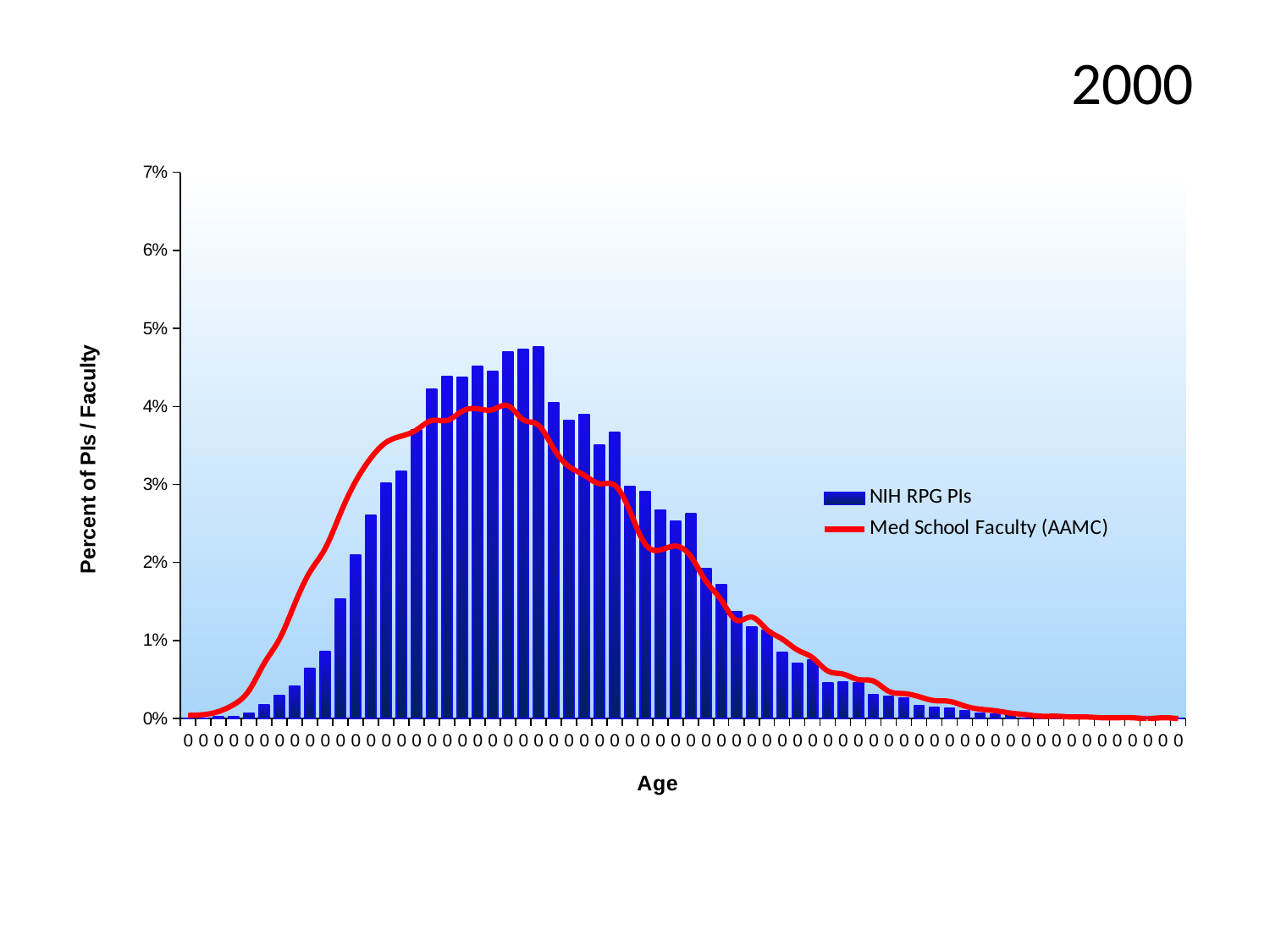

2000

### Chart

| Category |  |  |
|---|---|---|
| 0 | 0.0 | 0.0004 |
| 0 | 4.6866944743872144e-05 | 0.0005 |
| 0 | 0.00018746777897548858 | 0.0009 |
| 0 | 0.00028120166846323287 | 0.0018 |
| 0 | 0.0007030041711580822 | 0.0036 |
| 0 | 0.0017809439002671415 | 0.0071 |
| 0 | 0.002952617518863945 | 0.0102 |
| 0 | 0.004171158082204621 | 0.0147 |
| 0 | 0.006373904485166612 | 0.0188 |
| 0 | 0.008576650888128604 | 0.0218 |
| 0 | 0.015325490931246192 | 0.0263 |
| 0 | 0.020902657355766976 | 0.0304 |
| 0 | 0.02601115433284904 | 0.0334 |
| 0 | 0.03013544547030979 | 0.0354 |
| 0 | 0.03172892159160144 | 0.0362 |
| 0 | 0.037024886347659 | 0.037 |
| 0 | 0.0422271172142288 | 0.0382 |
| 0 | 0.04382059333552046 | 0.0382 |
| 0 | 0.04372685944603271 | 0.0394 |
| 0 | 0.04513286778834888 | 0.0397 |
| 0 | 0.04452359750667854 | 0.0396 |
| 0 | 0.04696067863335989 | 0.0401 |
| 0 | 0.047288747246566995 | 0.0383 |
| 0 | 0.0476168158597741 | 0.0376 |
| 0 | 0.040446173313961664 | 0.0346 |
| 0 | 0.0381965599662558 | 0.0323 |
| 0 | 0.03889956413741388 | 0.0312 |
| 0 | 0.035009607723672495 | 0.0301 |
| 0 | 0.03669681773445189 | 0.0299 |
| 0 | 0.029760509912358814 | 0.0266 |
| 0 | 0.029104372685944603 | 0.0224 |
| 0 | 0.026667291559263253 | 0.0216 |
| 0 | 0.02530815016169096 | 0.0221 |
| 0 | 0.02619862211182453 | 0.0208 |
| 0 | 0.019168580400243707 | 0.0176 |
| 0 | 0.017106434831513334 | 0.0152 |
| 0 | 0.013685147865210667 | 0.0126 |
| 0 | 0.011716736185968036 | 0.013 |
| 0 | 0.011248066738529315 | 0.0114 |
| 0 | 0.008436050053896986 | 0.0102 |
| 0 | 0.007030041711580822 | 0.0088 |
| 0 | 0.007451844214275671 | 0.0078 |
| 0 | 0.00459296058489947 | 0.0061 |
| 0 | 0.004639827529643342 | 0.0057 |
| 0 | 0.00459296058489947 | 0.005 |
| 0 | 0.003093218353095562 | 0.0048 |
| 0 | 0.0028120166846323288 | 0.0035 |
| 0 | 0.0026245489056568403 | 0.0032 |
| 0 | 0.0016403430660355252 | 0.0028 |
| 0 | 0.0014060083423161644 | 0.0023 |
| 0 | 0.0013591413975722923 | 0.0022 |
| 0 | 0.0009842058396213151 | 0.0016 |
| 0 | 0.0006561372264142101 | 0.0012 |
| 0 | 0.0005624033369264657 | 0.001 |
| 0 | 0.000609270281670338 | 0.0007 |
| 0 | 4.6866944743872144e-05 | 0.0005 |
| 0 | 0.00018746777897548858 | 0.0003 |
| 0 | 0.00023433472371936072 | 0.0003 |
| 0 | 4.6866944743872144e-05 | 0.0002 |
| 0 | 9.373388948774429e-05 | 0.0002 |
| 0 | 0.0 | 0.0001 |
| 0 | 0.0 | 0.0001 |
| 0 | 4.6866944743872144e-05 | 0.0001 |
| 0 | 9.373388948774429e-05 | 0.0 |
| 0 | 0.0 | 0.0001 |
| 0 | 0.0 | 0.0 |